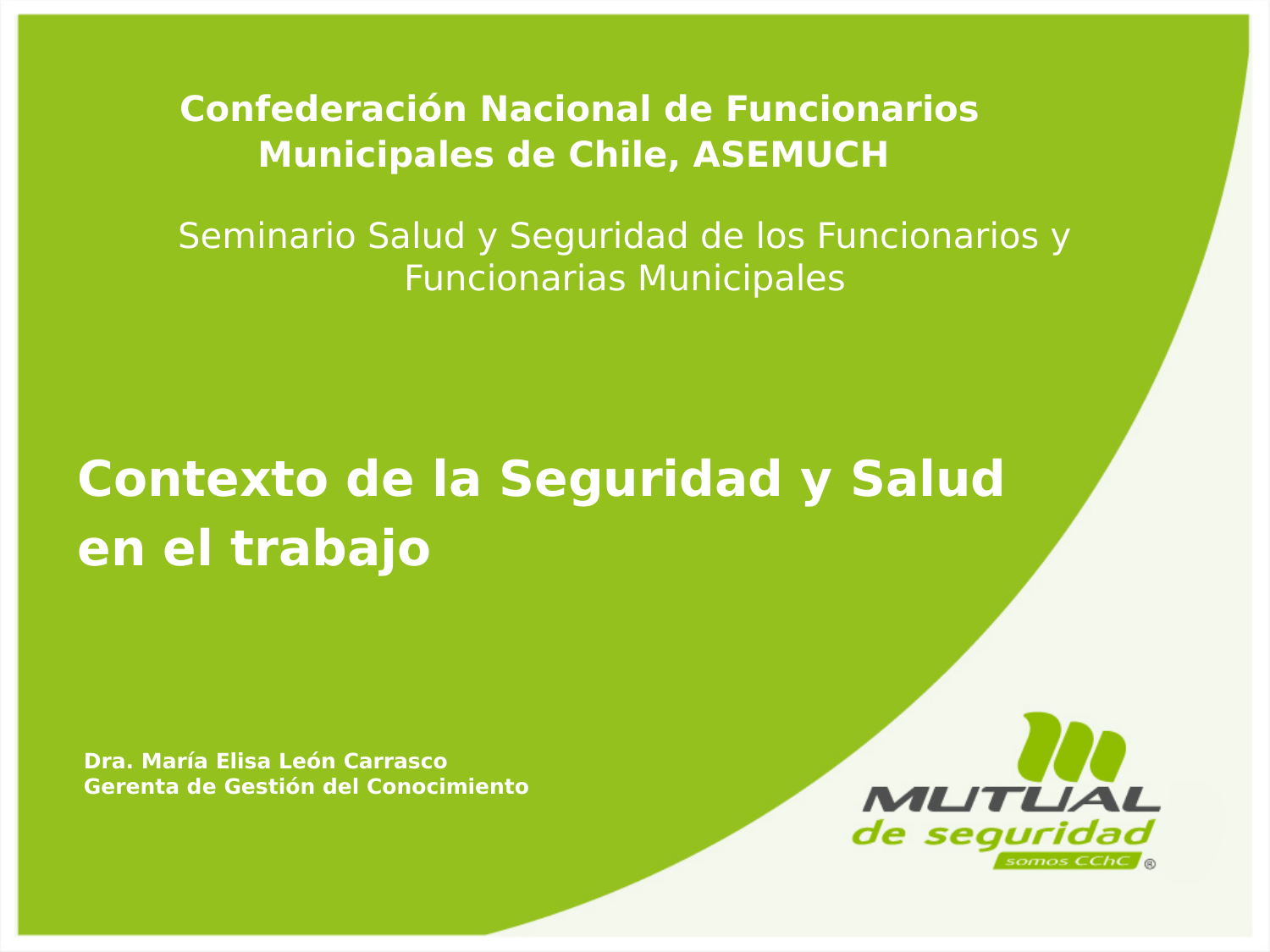

Confederación Nacional de Funcionarios Municipales de Chile, ASEMUCH

Seminario Salud y Seguridad de los Funcionarios y Funcionarias Municipales
Contexto de la Seguridad y Salud
en el trabajo
Dra. María Elisa León Carrasco
Gerenta de Gestión del Conocimiento